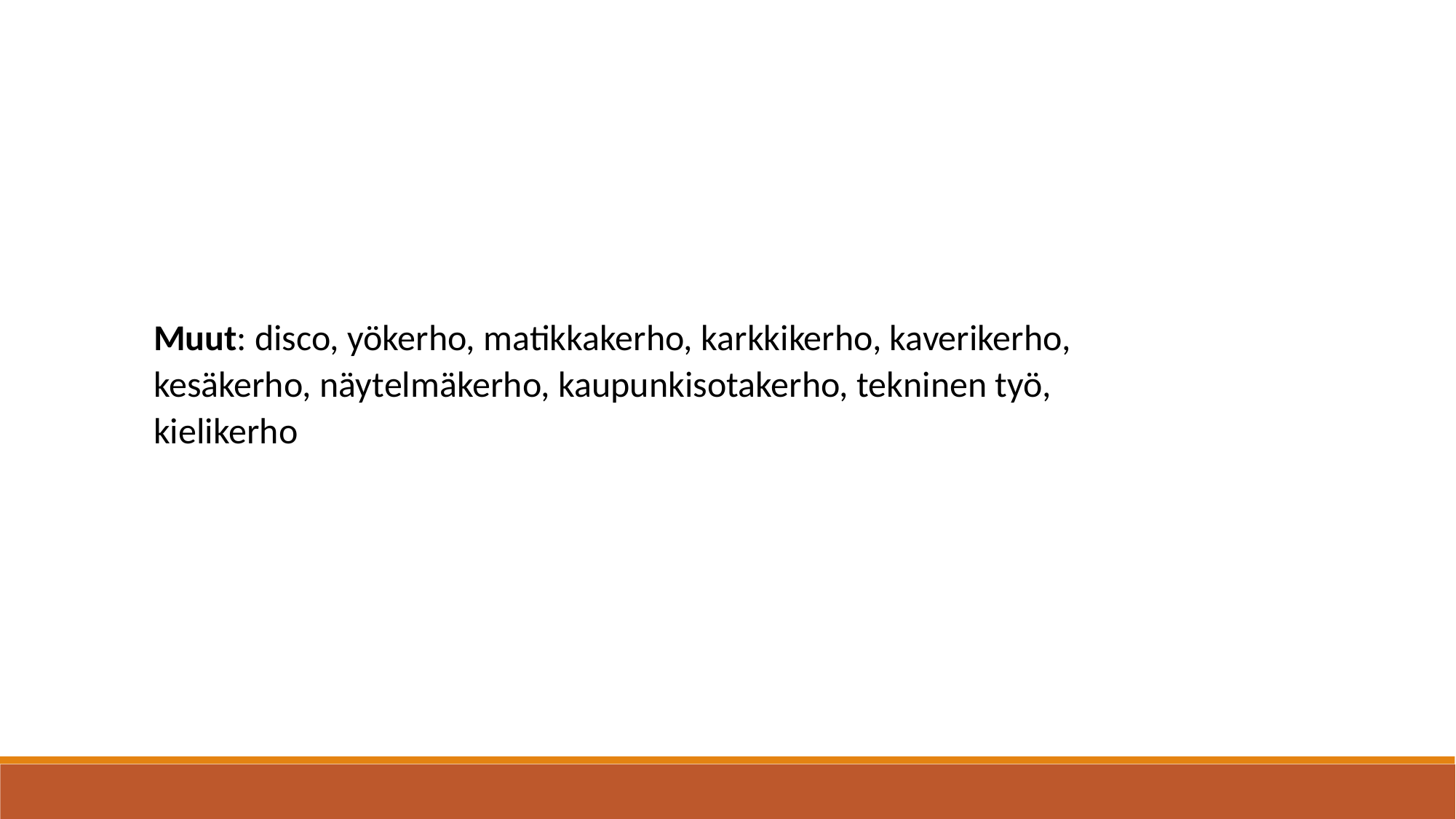

Muut: disco, yökerho, matikkakerho, karkkikerho, kaverikerho, kesäkerho, näytelmäkerho, kaupunkisotakerho, tekninen työ, kielikerho